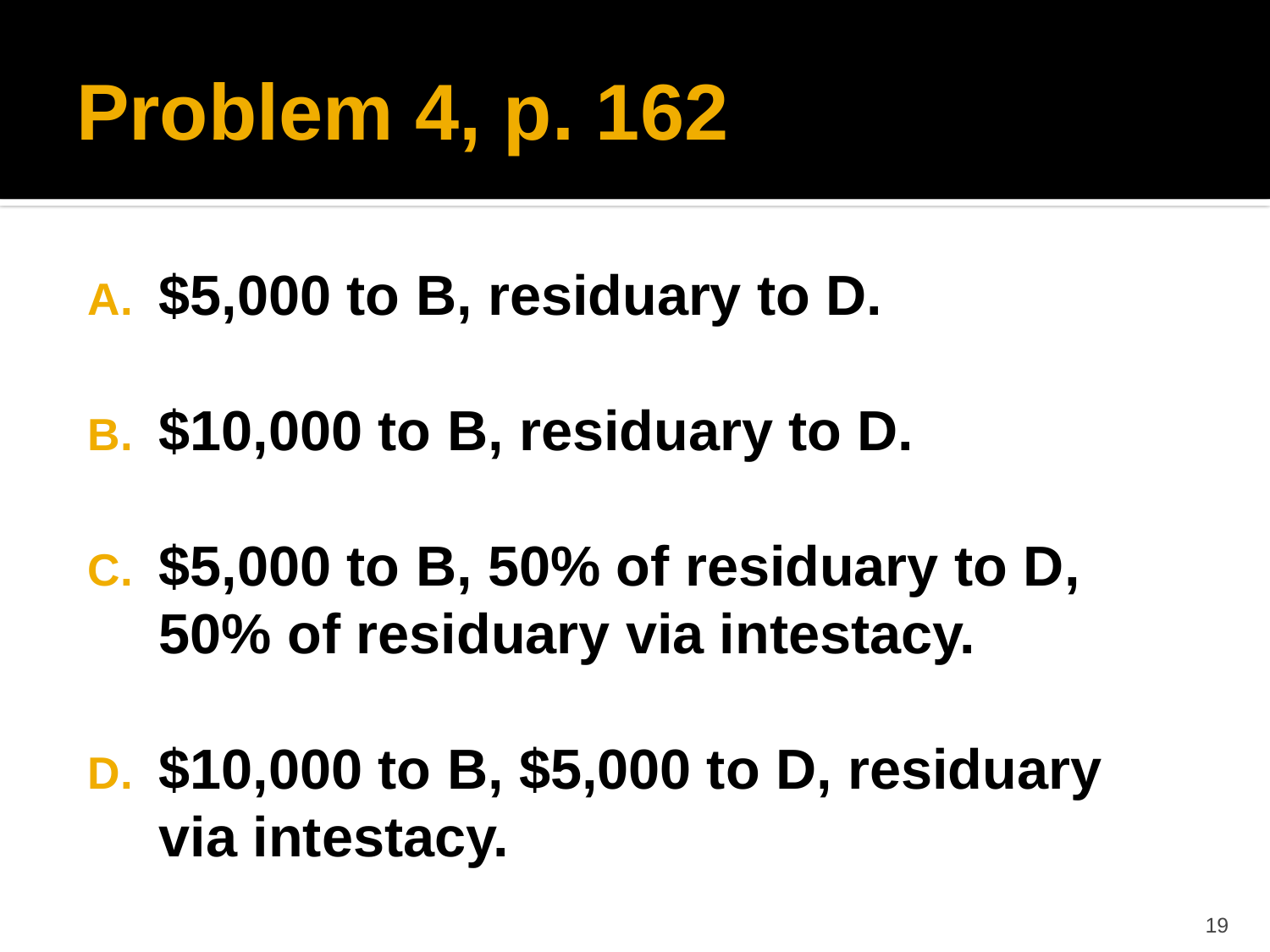

# Problem 4, p. 162
$5,000 to B, residuary to D.
$10,000 to B, residuary to D.

$5,000 to B, 50% of residuary to D, 50% of residuary via intestacy.
$10,000 to B, $5,000 to D, residuary via intestacy.
19